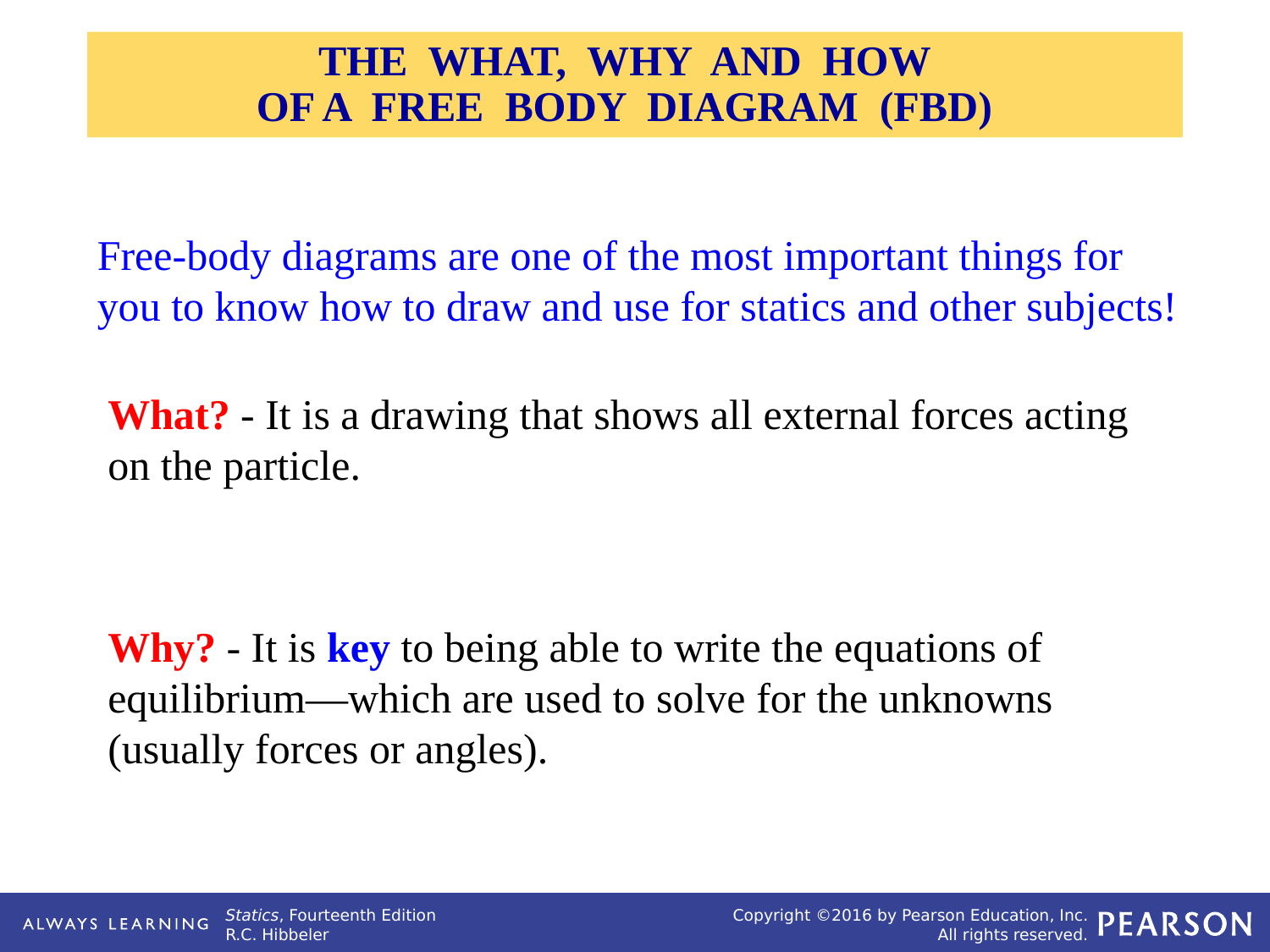

THE  WHAT,  WHY  AND  HOW
OF A  FREE  BODY  DIAGRAM  (FBD)
Free-body diagrams are one of the most important things for you to know how to draw and use for statics and other subjects!
What? - It is a drawing that shows all external forces acting on the particle.
Why? - It is key to being able to write the equations of equilibrium—which are used to solve for the unknowns (usually forces or angles).